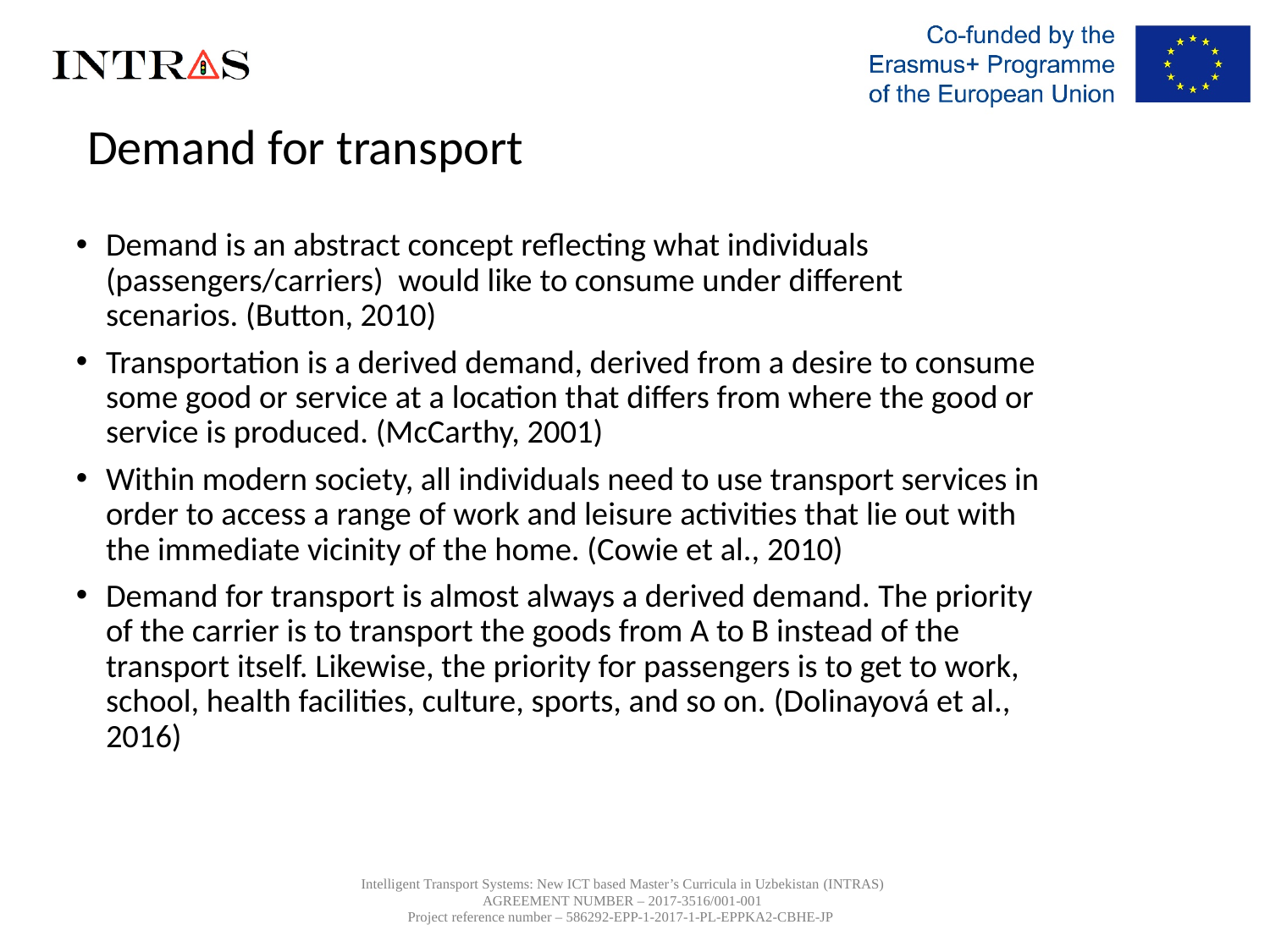

# Demand for transport
Demand is an abstract concept reflecting what individuals (passengers/carriers)  would like to consume under different scenarios. (Button, 2010)
Transportation is a derived demand, derived from a desire to consume some good or service at a location that differs from where the good or service is produced. (McCarthy, 2001)
Within modern society, all individuals need to use transport services in order to access a range of work and leisure activities that lie out with the immediate vicinity of the home. (Cowie et al., 2010)
Demand for transport is almost always a derived demand. The priority of the carrier is to transport the goods from A to B instead of the transport itself. Likewise, the priority for passengers is to get to work, school, health facilities, culture, sports, and so on. (Dolinayová et al., 2016)
Intelligent Transport Systems: New ICT based Master’s Curricula in Uzbekistan (INTRAS)
AGREEMENT NUMBER – 2017-3516/001-001
Project reference number – 586292-EPP-1-2017-1-PL-EPPKA2-CBHE-JP